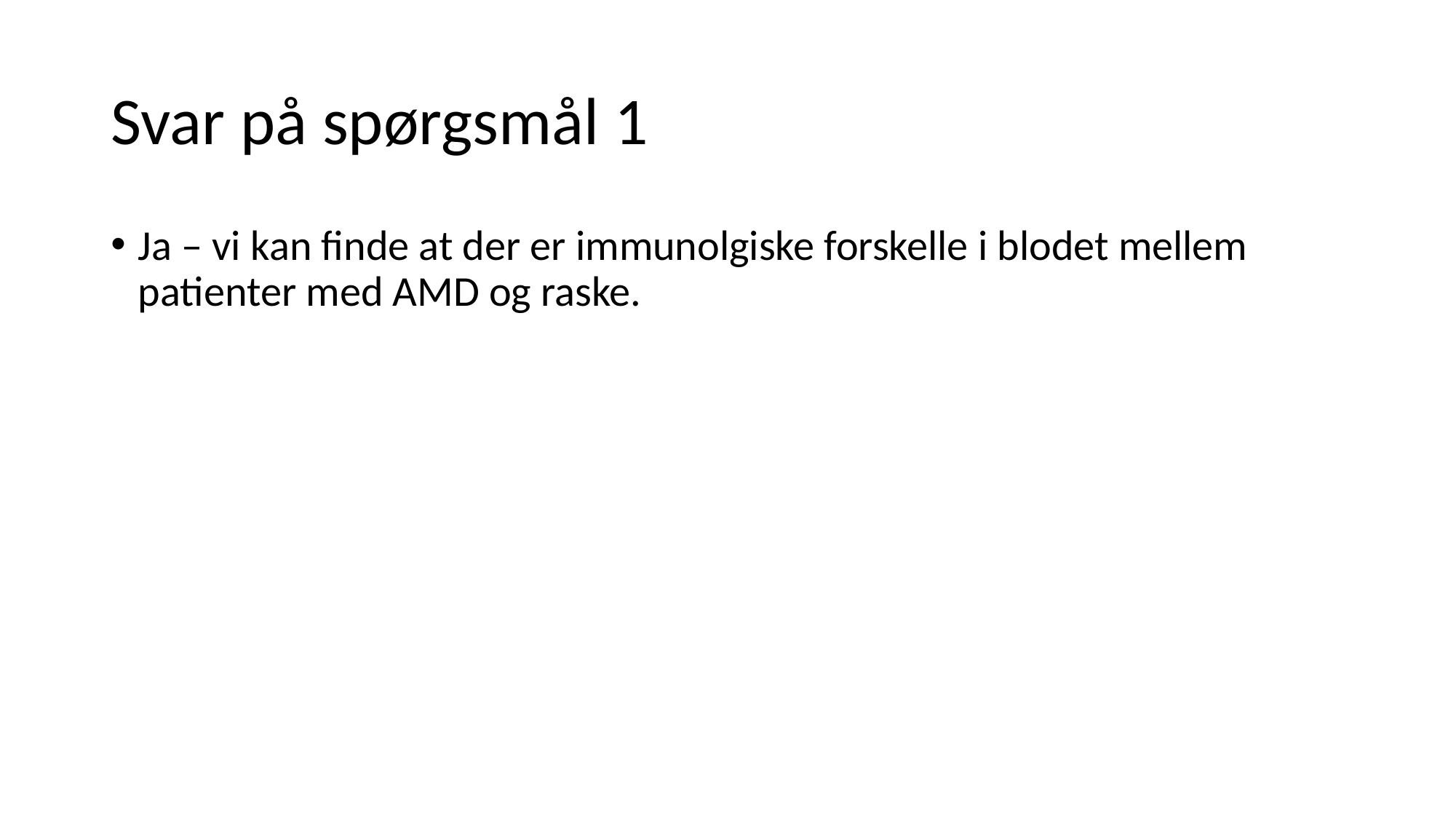

# Svar på spørgsmål 1
Ja – vi kan finde at der er immunolgiske forskelle i blodet mellem patienter med AMD og raske.